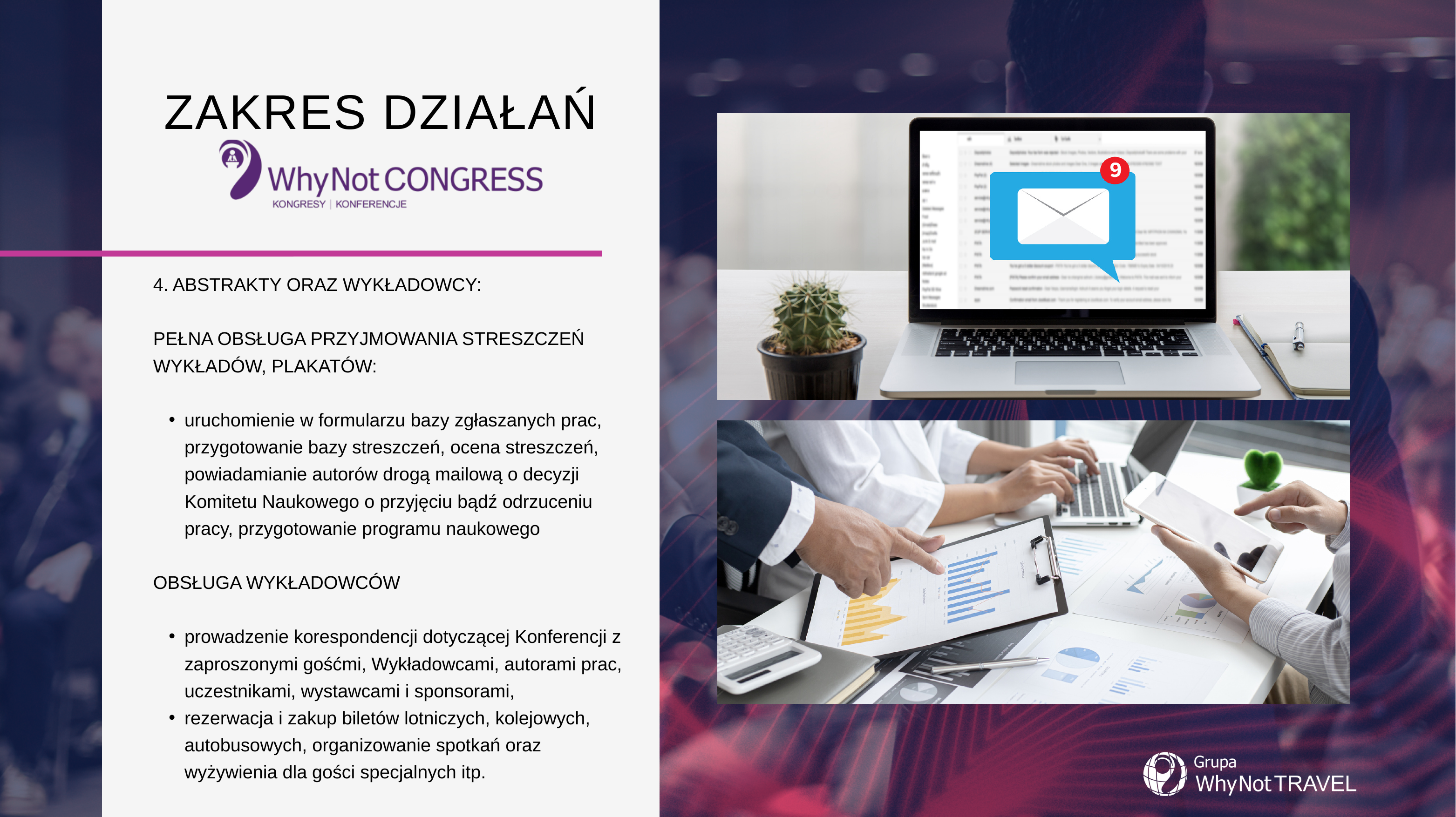

ZAKRES DZIAŁAŃ

4. ABSTRAKTY ORAZ WYKŁADOWCY:

PEŁNA OBSŁUGA PRZYJMOWANIA STRESZCZEŃ WYKŁADÓW, PLAKATÓW:

uruchomienie w formularzu bazy zgłaszanych prac, przygotowanie bazy streszczeń, ocena streszczeń, powiadamianie autorów drogą mailową o decyzji Komitetu Naukowego o przyjęciu bądź odrzuceniu pracy, przygotowanie programu naukowego

OBSŁUGA WYKŁADOWCÓW

prowadzenie korespondencji dotyczącej Konferencji z zaproszonymi gośćmi, Wykładowcami, autorami prac, uczestnikami, wystawcami i sponsorami,
rezerwacja i zakup biletów lotniczych, kolejowych, autobusowych, organizowanie spotkań oraz wyżywienia dla gości specjalnych itp.